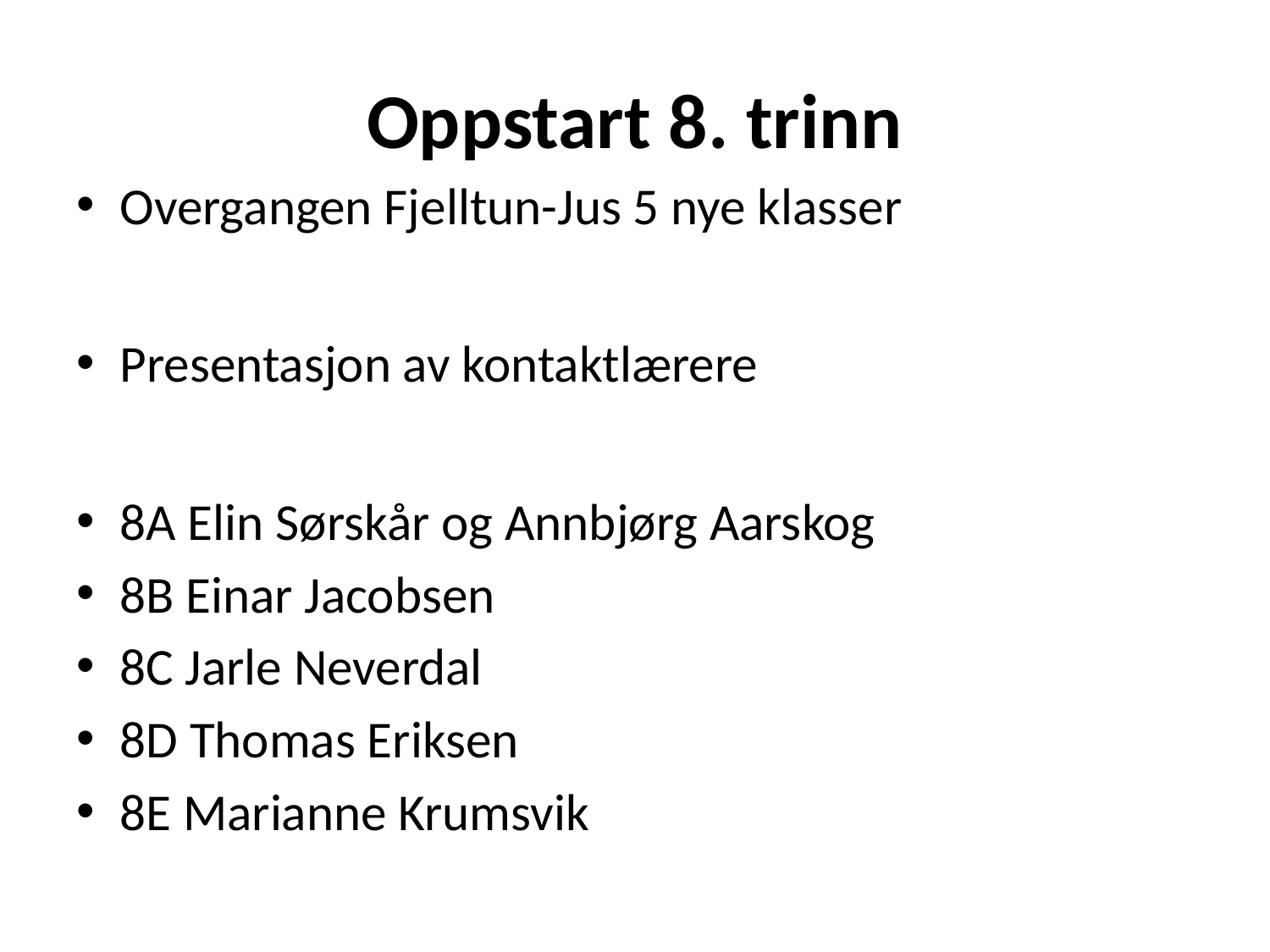

# Oppstart 8. trinn
Overgangen Fjelltun-Jus 5 nye klasser

Presentasjon av kontaktlærere

8A Elin Sørskår og Annbjørg Aarskog
8B Einar Jacobsen
8C Jarle Neverdal
8D Thomas Eriksen
8E Marianne Krumsvik